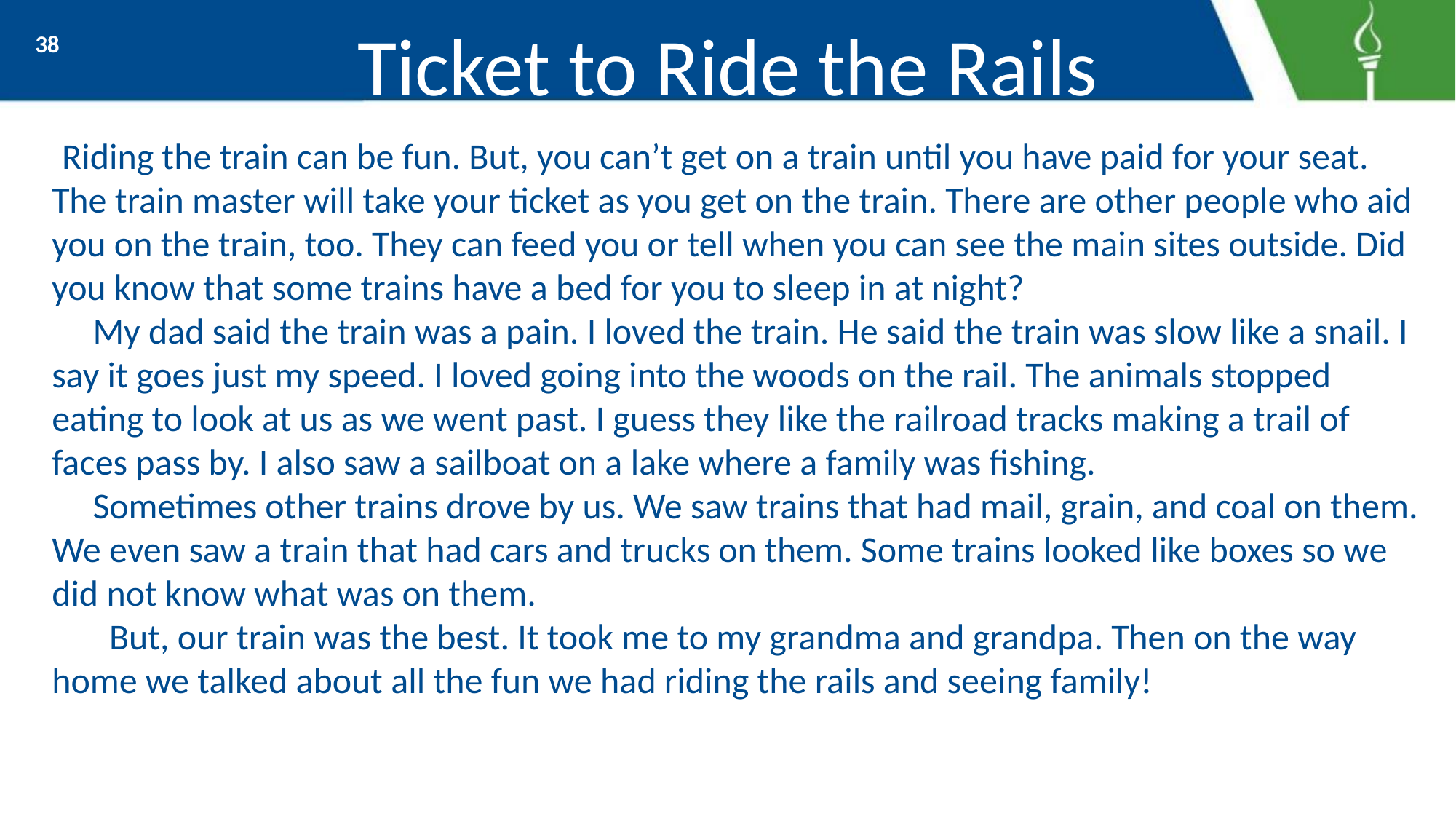

# Ticket to Ride the Rails
38
  Riding the train can be fun. But, you can’t get on a train until you have paid for your seat. The train master will take your ticket as you get on the train. There are other people who aid you on the train, too. They can feed you or tell when you can see the main sites outside. Did you know that some trains have a bed for you to sleep in at night?
     My dad said the train was a pain. I loved the train. He said the train was slow like a snail. I say it goes just my speed. I loved going into the woods on the rail. The animals stopped eating to look at us as we went past. I guess they like the railroad tracks making a trail of faces pass by. I also saw a sailboat on a lake where a family was fishing.
     Sometimes other trains drove by us. We saw trains that had mail, grain, and coal on them. We even saw a train that had cars and trucks on them. Some trains looked like boxes so we did not know what was on them.
       But, our train was the best. It took me to my grandma and grandpa. Then on the way home we talked about all the fun we had riding the rails and seeing family!